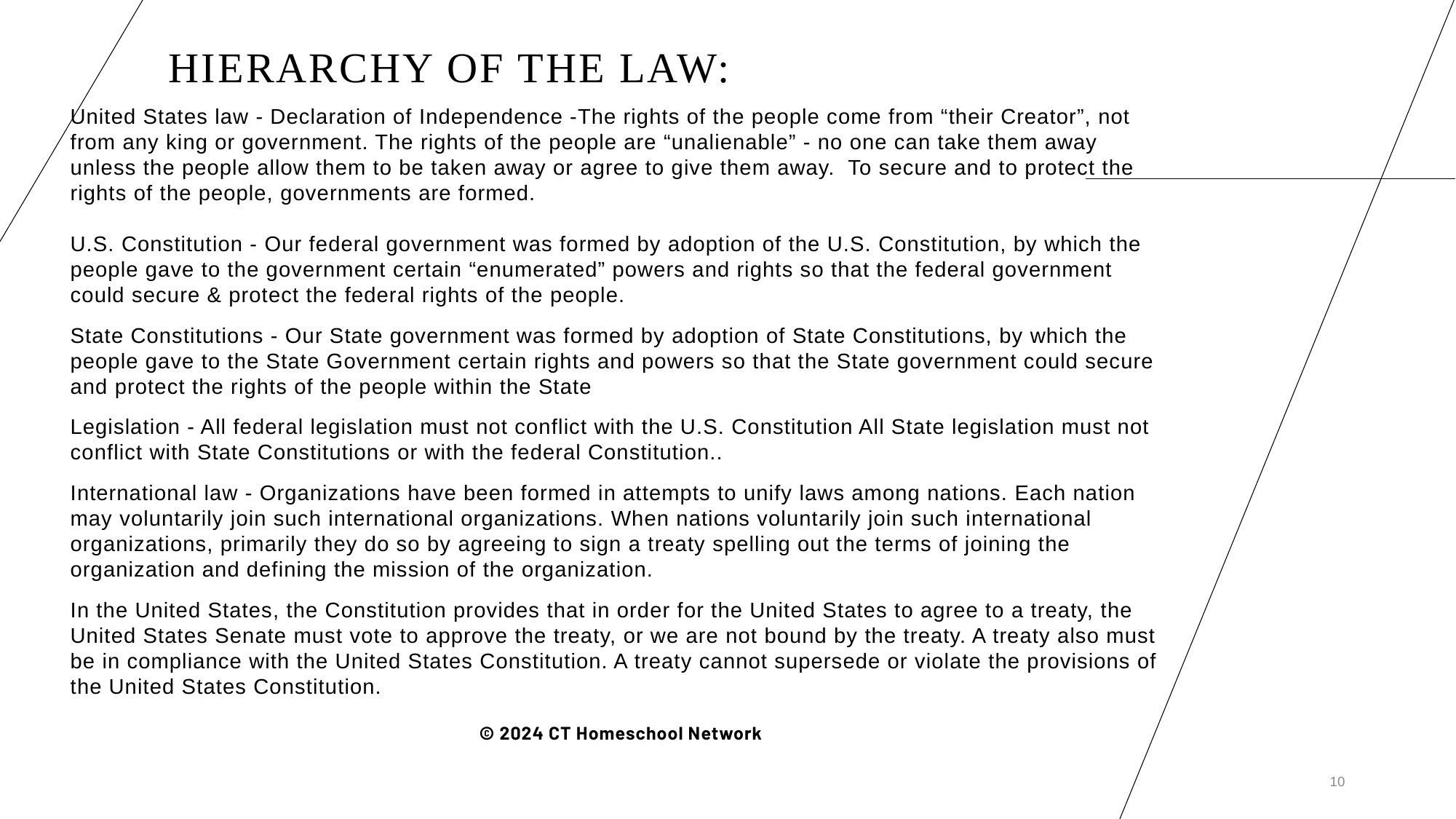

# Hierarchy of the law:
United States law - Declaration of Independence -The rights of the people come from “their Creator”, not from any king or government. The rights of the people are “unalienable” - no one can take them away unless the people allow them to be taken away or agree to give them away.  To secure and to protect the rights of the people, governments are formed.
U.S. Constitution - Our federal government was formed by adoption of the U.S. Constitution, by which the people gave to the government certain “enumerated” powers and rights so that the federal government could secure & protect the federal rights of the people.
State Constitutions - Our State government was formed by adoption of State Constitutions, by which the people gave to the State Government certain rights and powers so that the State government could secure and protect the rights of the people within the State
Legislation - All federal legislation must not conflict with the U.S. Constitution All State legislation must not conflict with State Constitutions or with the federal Constitution..
International law - Organizations have been formed in attempts to unify laws among nations. Each nation may voluntarily join such international organizations. When nations voluntarily join such international organizations, primarily they do so by agreeing to sign a treaty spelling out the terms of joining the organization and defining the mission of the organization.
In the United States, the Constitution provides that in order for the United States to agree to a treaty, the United States Senate must vote to approve the treaty, or we are not bound by the treaty. A treaty also must be in compliance with the United States Constitution. A treaty cannot supersede or violate the provisions of the United States Constitution.
© 2024 CT Homeschool Network
10